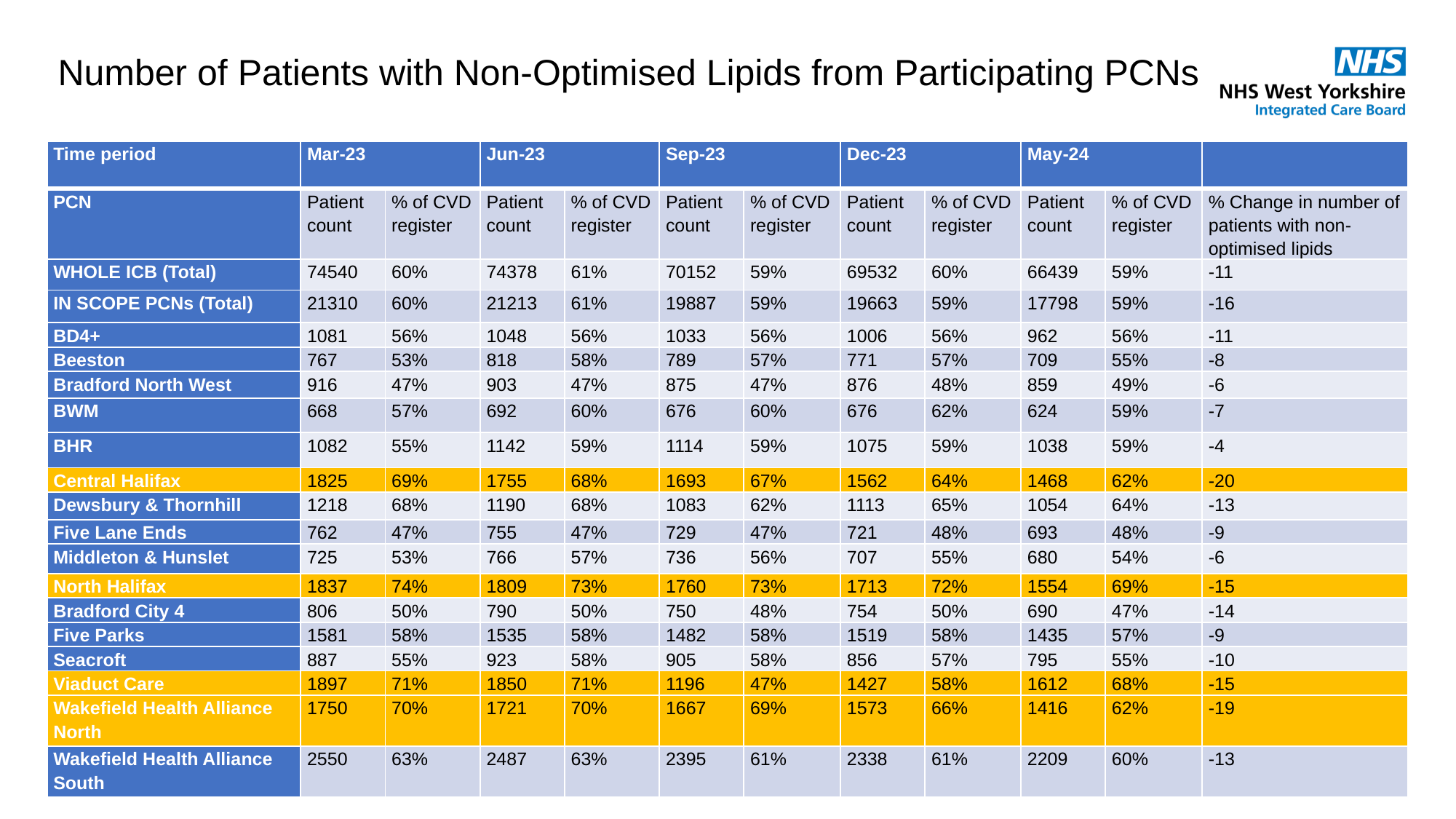

# Number of Patients with Non-Optimised Lipids from Participating PCNs
| Time period | Mar-23 |  | Jun-23 |  | Sep-23 |  | Dec-23 |  | May-24 |  |  |
| --- | --- | --- | --- | --- | --- | --- | --- | --- | --- | --- | --- |
| PCN | Patient count | % of CVD register | Patient count | % of CVD register | Patient count | % of CVD register | Patient count | % of CVD register | Patient count | % of CVD register | % Change in number of patients with non-optimised lipids |
| WHOLE ICB (Total) | 74540 | 60% | 74378 | 61% | 70152 | 59% | 69532 | 60% | 66439 | 59% | -11 |
| IN SCOPE PCNs (Total) | 21310 | 60% | 21213 | 61% | 19887 | 59% | 19663 | 59% | 17798 | 59% | -16 |
| BD4+ | 1081 | 56% | 1048 | 56% | 1033 | 56% | 1006 | 56% | 962 | 56% | -11 |
| Beeston | 767 | 53% | 818 | 58% | 789 | 57% | 771 | 57% | 709 | 55% | -8 |
| Bradford North West | 916 | 47% | 903 | 47% | 875 | 47% | 876 | 48% | 859 | 49% | -6 |
| BWM | 668 | 57% | 692 | 60% | 676 | 60% | 676 | 62% | 624 | 59% | -7 |
| BHR | 1082 | 55% | 1142 | 59% | 1114 | 59% | 1075 | 59% | 1038 | 59% | -4 |
| Central Halifax | 1825 | 69% | 1755 | 68% | 1693 | 67% | 1562 | 64% | 1468 | 62% | -20 |
| Dewsbury & Thornhill | 1218 | 68% | 1190 | 68% | 1083 | 62% | 1113 | 65% | 1054 | 64% | -13 |
| Five Lane Ends | 762 | 47% | 755 | 47% | 729 | 47% | 721 | 48% | 693 | 48% | -9 |
| Middleton & Hunslet | 725 | 53% | 766 | 57% | 736 | 56% | 707 | 55% | 680 | 54% | -6 |
| North Halifax | 1837 | 74% | 1809 | 73% | 1760 | 73% | 1713 | 72% | 1554 | 69% | -15 |
| Bradford City 4 | 806 | 50% | 790 | 50% | 750 | 48% | 754 | 50% | 690 | 47% | -14 |
| Five Parks | 1581 | 58% | 1535 | 58% | 1482 | 58% | 1519 | 58% | 1435 | 57% | -9 |
| Seacroft | 887 | 55% | 923 | 58% | 905 | 58% | 856 | 57% | 795 | 55% | -10 |
| Viaduct Care | 1897 | 71% | 1850 | 71% | 1196 | 47% | 1427 | 58% | 1612 | 68% | -15 |
| Wakefield Health Alliance North | 1750 | 70% | 1721 | 70% | 1667 | 69% | 1573 | 66% | 1416 | 62% | -19 |
| Wakefield Health Alliance South | 2550 | 63% | 2487 | 63% | 2395 | 61% | 2338 | 61% | 2209 | 60% | -13 |